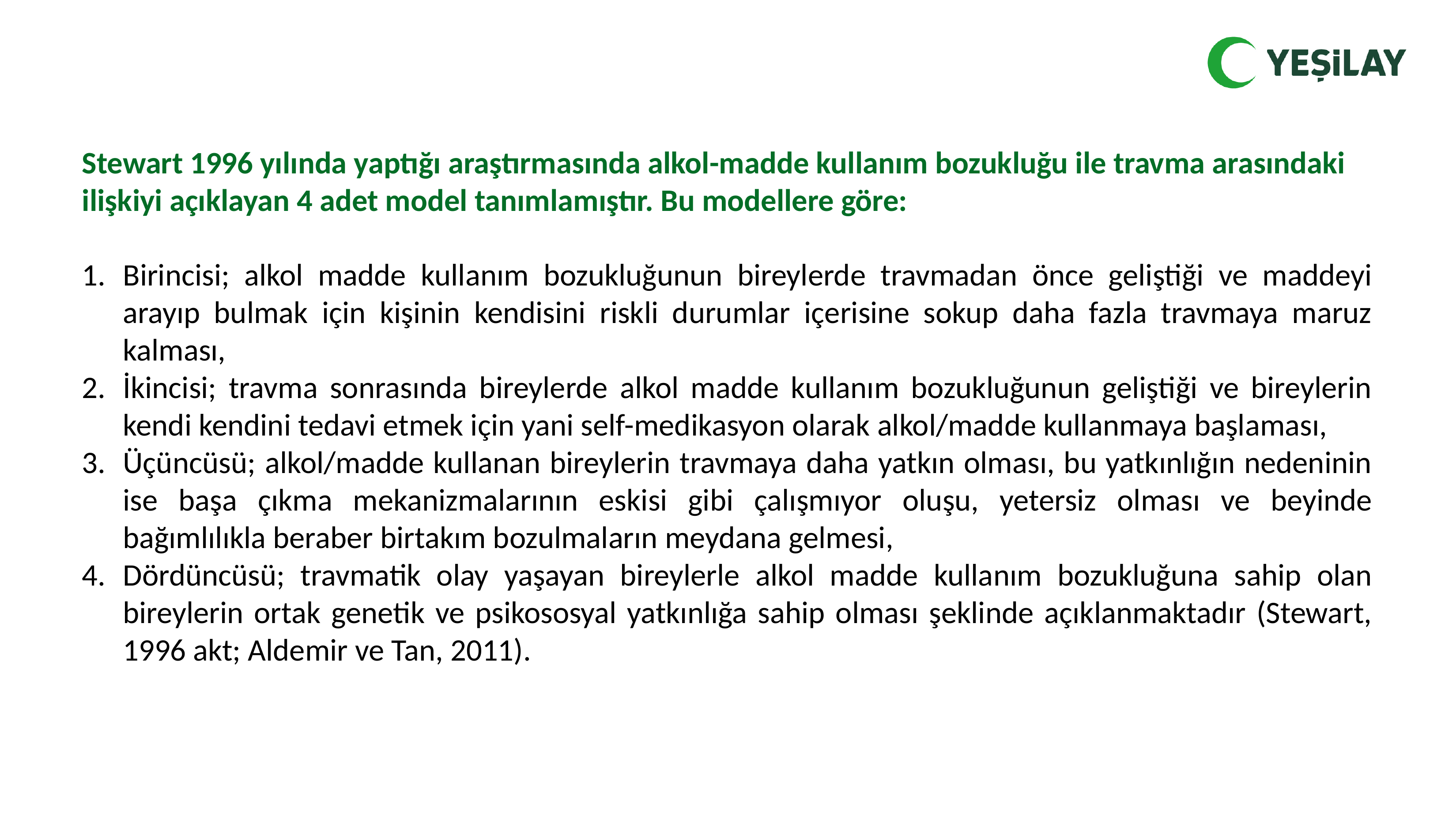

Stewart 1996 yılında yaptığı araştırmasında alkol-madde kullanım bozukluğu ile travma arasındaki ilişkiyi açıklayan 4 adet model tanımlamıştır. Bu modellere göre:

Birincisi; alkol madde kullanım bozukluğunun bireylerde travmadan önce geliştiği ve maddeyi arayıp bulmak için kişinin kendisini riskli durumlar içerisine sokup daha fazla travmaya maruz kalması,
İkincisi; travma sonrasında bireylerde alkol madde kullanım bozukluğunun geliştiği ve bireylerin kendi kendini tedavi etmek için yani self-medikasyon olarak alkol/madde kullanmaya başlaması,
Üçüncüsü; alkol/madde kullanan bireylerin travmaya daha yatkın olması, bu yatkınlığın nedeninin ise başa çıkma mekanizmalarının eskisi gibi çalışmıyor oluşu, yetersiz olması ve beyinde bağımlılıkla beraber birtakım bozulmaların meydana gelmesi,
Dördüncüsü; travmatik olay yaşayan bireylerle alkol madde kullanım bozukluğuna sahip olan bireylerin ortak genetik ve psikososyal yatkınlığa sahip olması şeklinde açıklanmaktadır (Stewart, 1996 akt; Aldemir ve Tan, 2011).